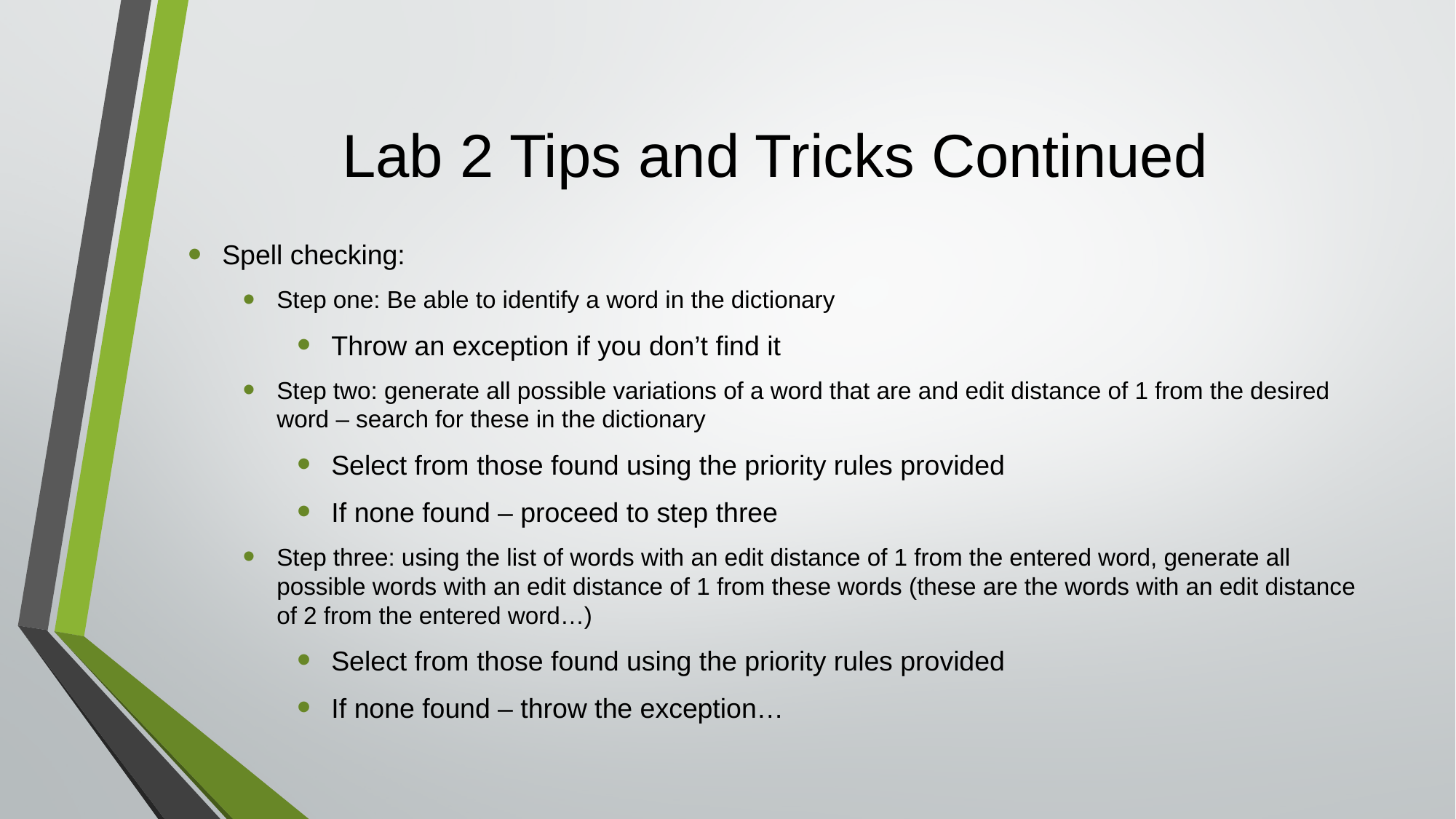

# Lab 2 Tips and Tricks Continued
Spell checking:
Step one: Be able to identify a word in the dictionary
Throw an exception if you don’t find it
Step two: generate all possible variations of a word that are and edit distance of 1 from the desired word – search for these in the dictionary
Select from those found using the priority rules provided
If none found – proceed to step three
Step three: using the list of words with an edit distance of 1 from the entered word, generate all possible words with an edit distance of 1 from these words (these are the words with an edit distance of 2 from the entered word…)
Select from those found using the priority rules provided
If none found – throw the exception…